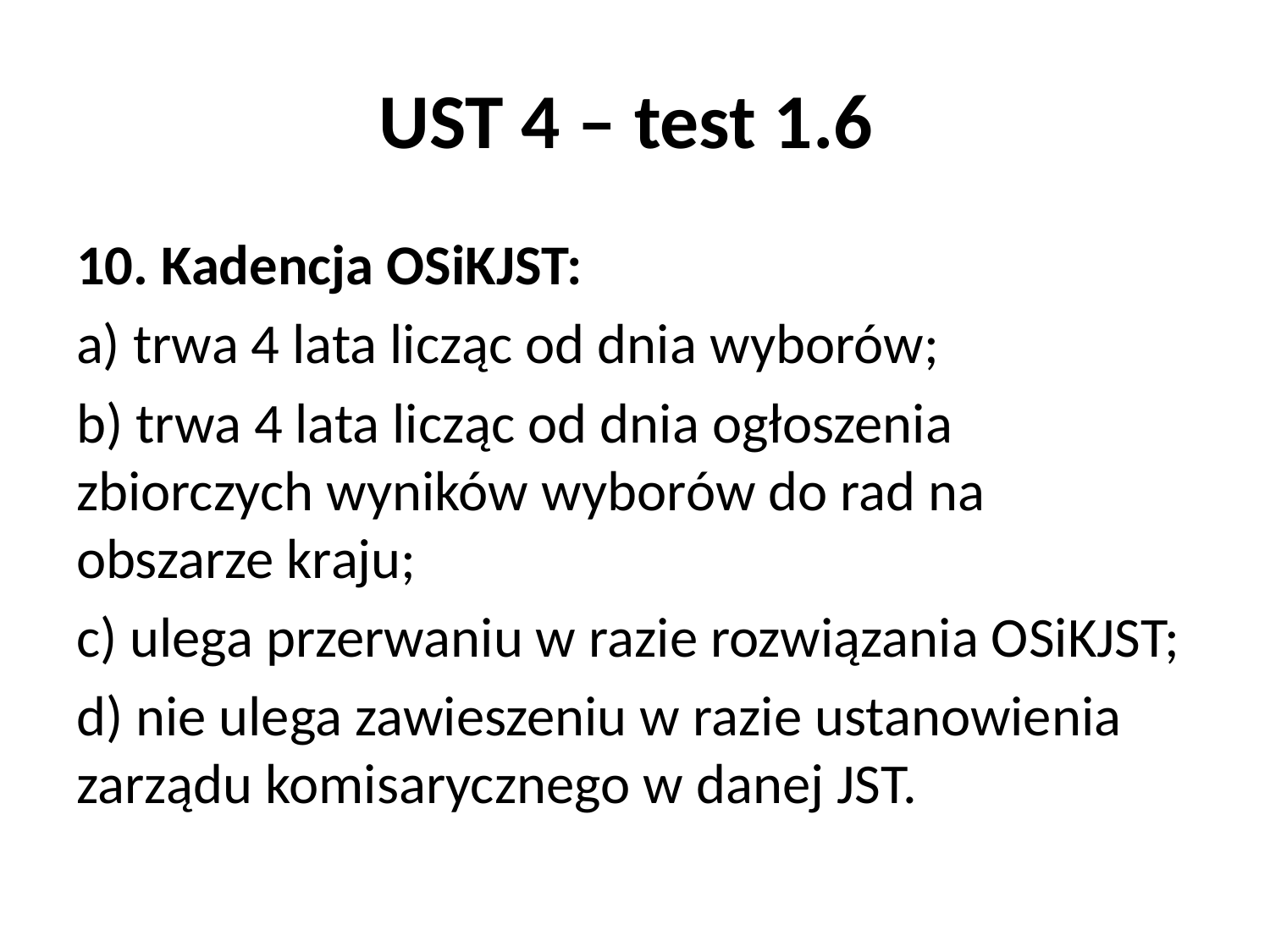

# UST 4 – test 1.6
10. Kadencja OSiKJST:
a) trwa 4 lata licząc od dnia wyborów;
b) trwa 4 lata licząc od dnia ogłoszenia zbiorczych wyników wyborów do rad na obszarze kraju;
c) ulega przerwaniu w razie rozwiązania OSiKJST;
d) nie ulega zawieszeniu w razie ustanowienia zarządu komisarycznego w danej JST.